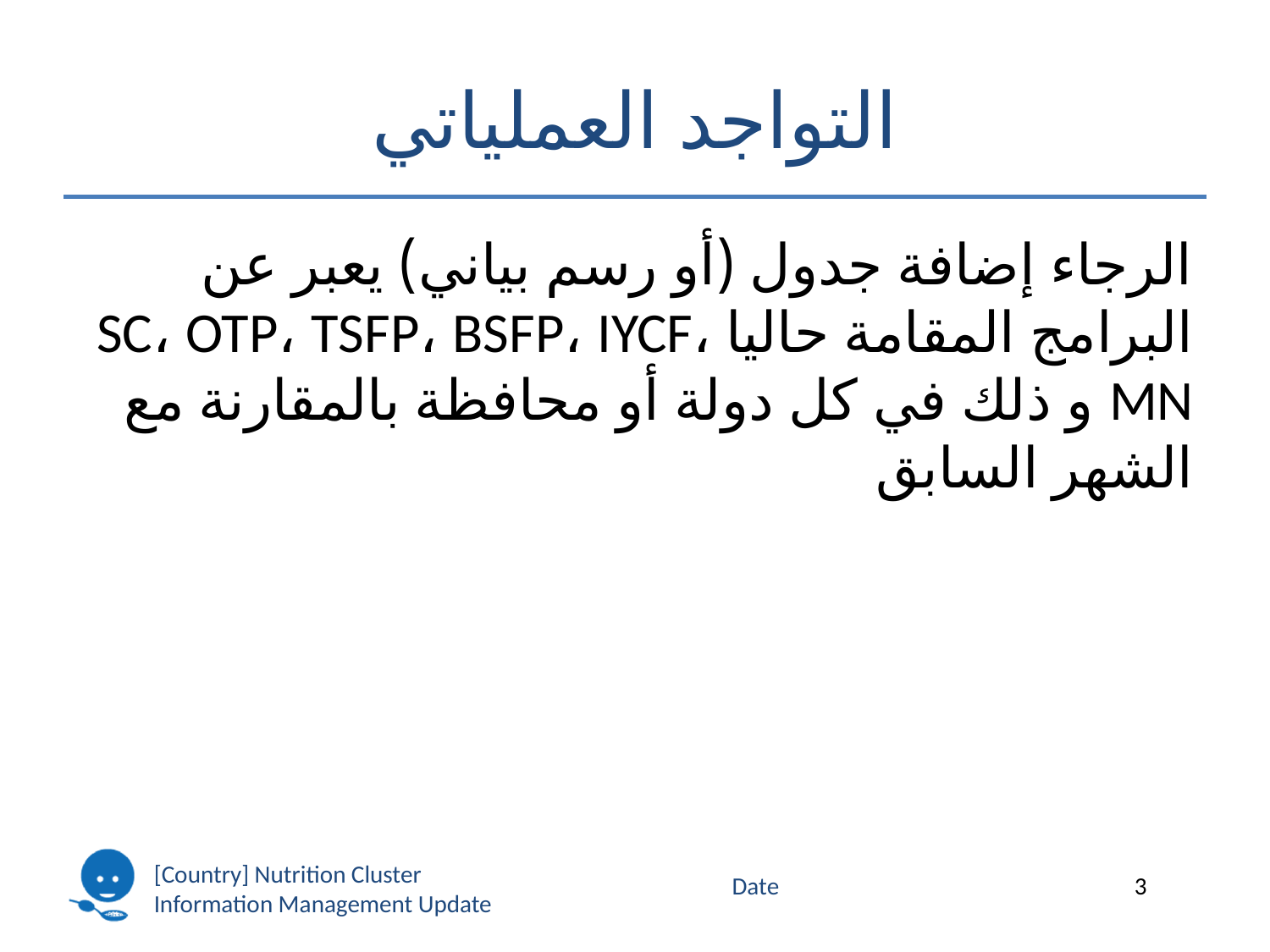

# التواجد العملياتي
الرجاء إضافة جدول (أو رسم بياني) يعبر عن البرامج المقامة حاليا SC، OTP، TSFP، BSFP، IYCF، MN و ذلك في كل دولة أو محافظة بالمقارنة مع الشهر السابق